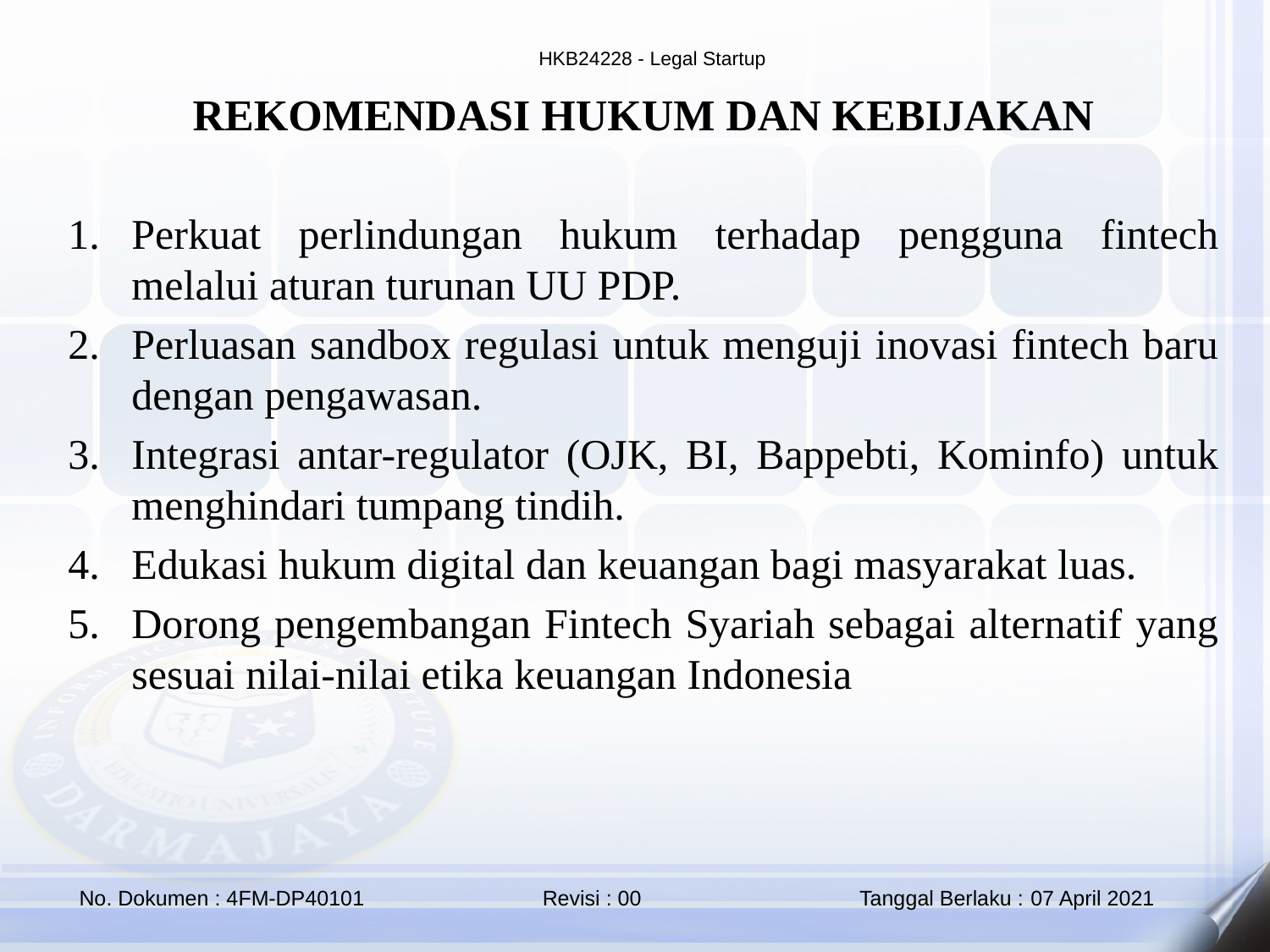

REKOMENDASI HUKUM DAN KEBIJAKAN

Perkuat perlindungan hukum terhadap pengguna fintech melalui aturan turunan UU PDP.
Perluasan sandbox regulasi untuk menguji inovasi fintech baru dengan pengawasan.
Integrasi antar-regulator (OJK, BI, Bappebti, Kominfo) untuk menghindari tumpang tindih.
Edukasi hukum digital dan keuangan bagi masyarakat luas.
Dorong pengembangan Fintech Syariah sebagai alternatif yang sesuai nilai-nilai etika keuangan Indonesia